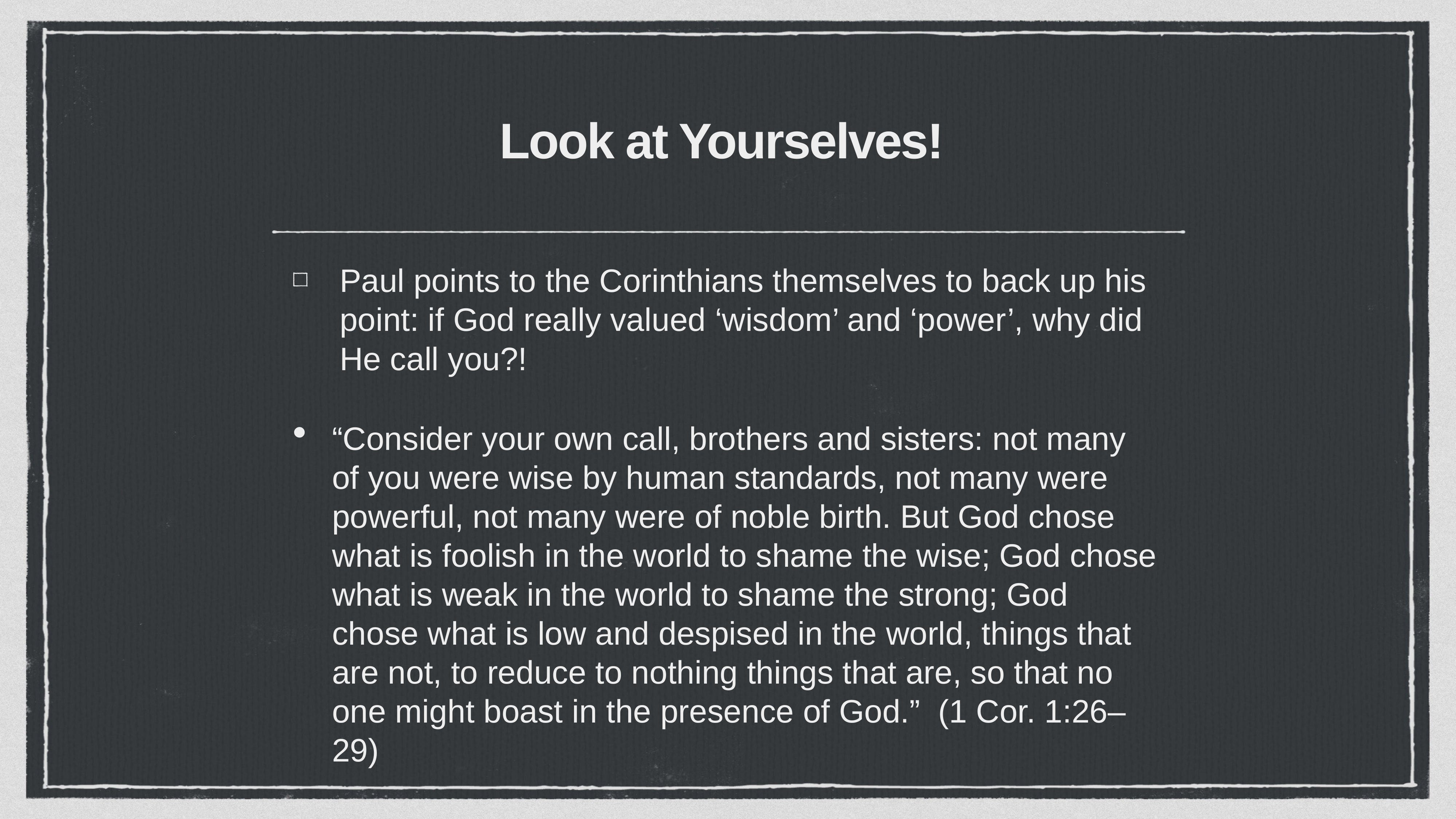

# Look at Yourselves!
Paul points to the Corinthians themselves to back up his point: if God really valued ‘wisdom’ and ‘power’, why did He call you?!
“Consider your own call, brothers and sisters: not many of you were wise by human standards, not many were powerful, not many were of noble birth. But God chose what is foolish in the world to shame the wise; God chose what is weak in the world to shame the strong; God chose what is low and despised in the world, things that are not, to reduce to nothing things that are, so that no one might boast in the presence of God.”  (1 Cor. 1:26–29)